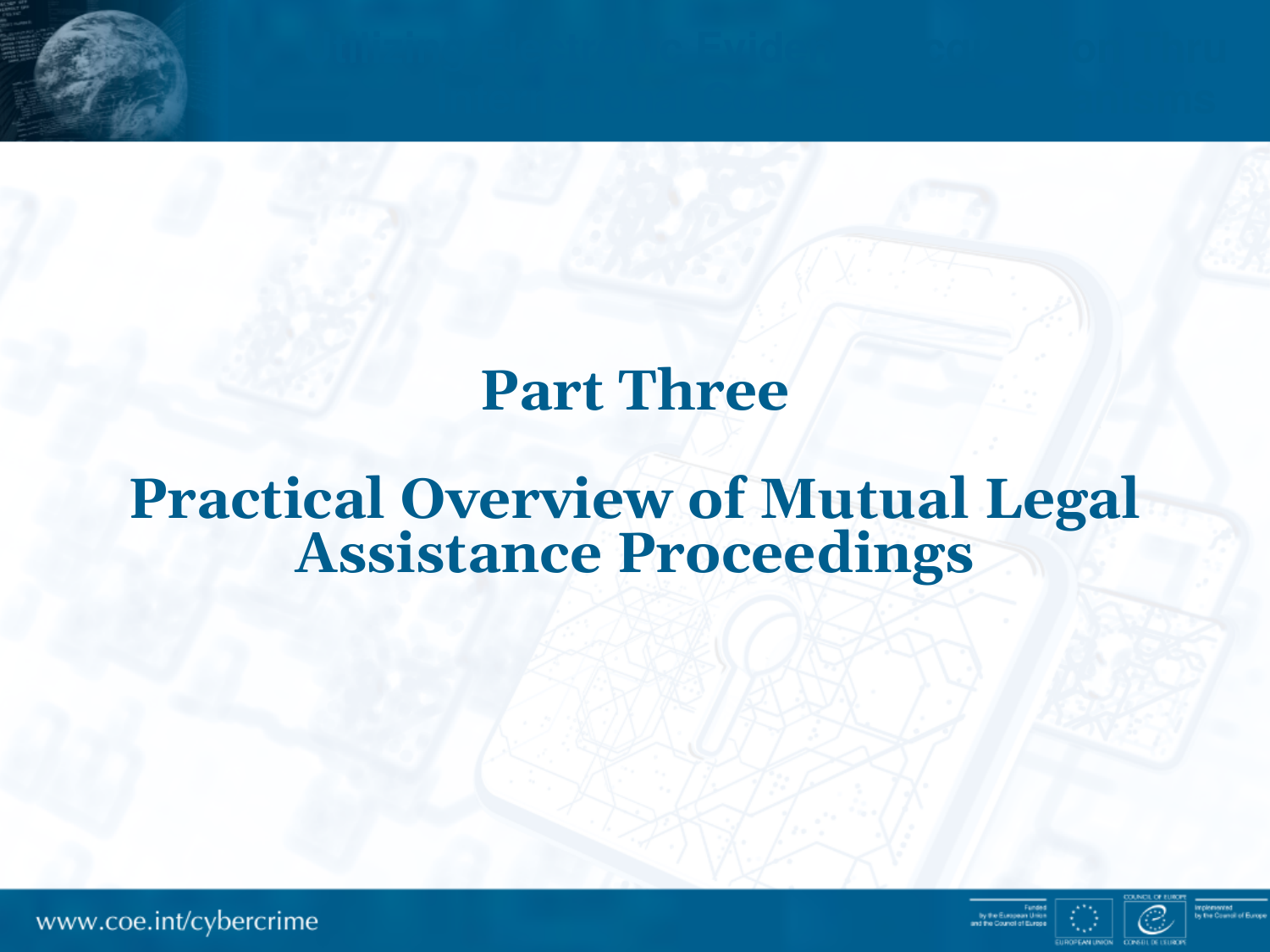

Utilizing Electronic Evidence Acquisition Thru International Cooperation Mechanisms
Part Three
Practical Overview of Mutual Legal Assistance Proceedings